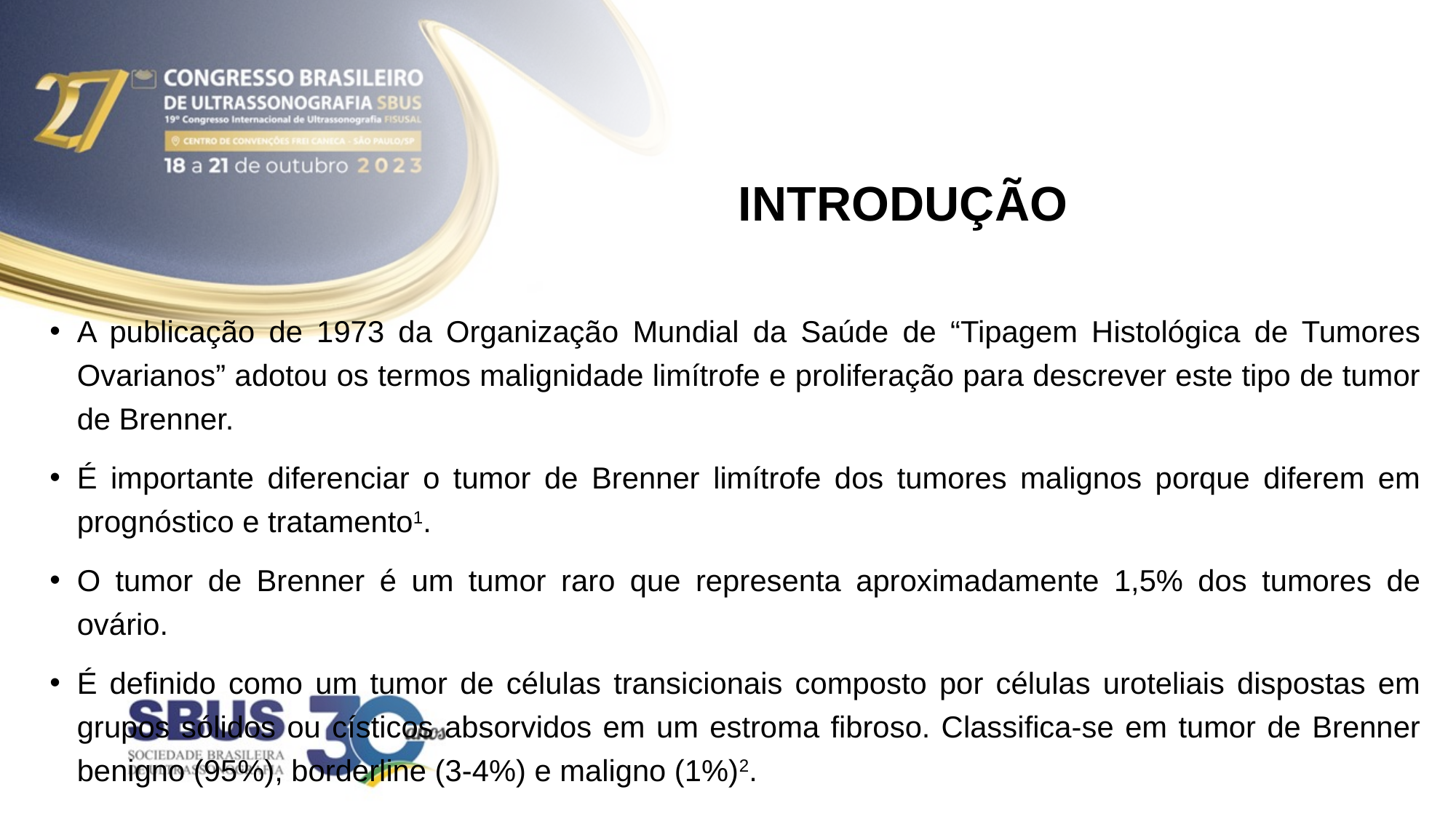

# INTRODUÇÃO
A publicação de 1973 da Organização Mundial da Saúde de “Tipagem Histológica de Tumores Ovarianos” adotou os termos malignidade limítrofe e proliferação para descrever este tipo de tumor de Brenner.
É importante diferenciar o tumor de Brenner limítrofe dos tumores malignos porque diferem em prognóstico e tratamento1.
O tumor de Brenner é um tumor raro que representa aproximadamente 1,5% dos tumores de ovário.
É definido como um tumor de células transicionais composto por células uroteliais dispostas em grupos sólidos ou císticos absorvidos em um estroma fibroso. Classifica-se em tumor de Brenner benigno (95%), borderline (3-4%) e maligno (1%)2.